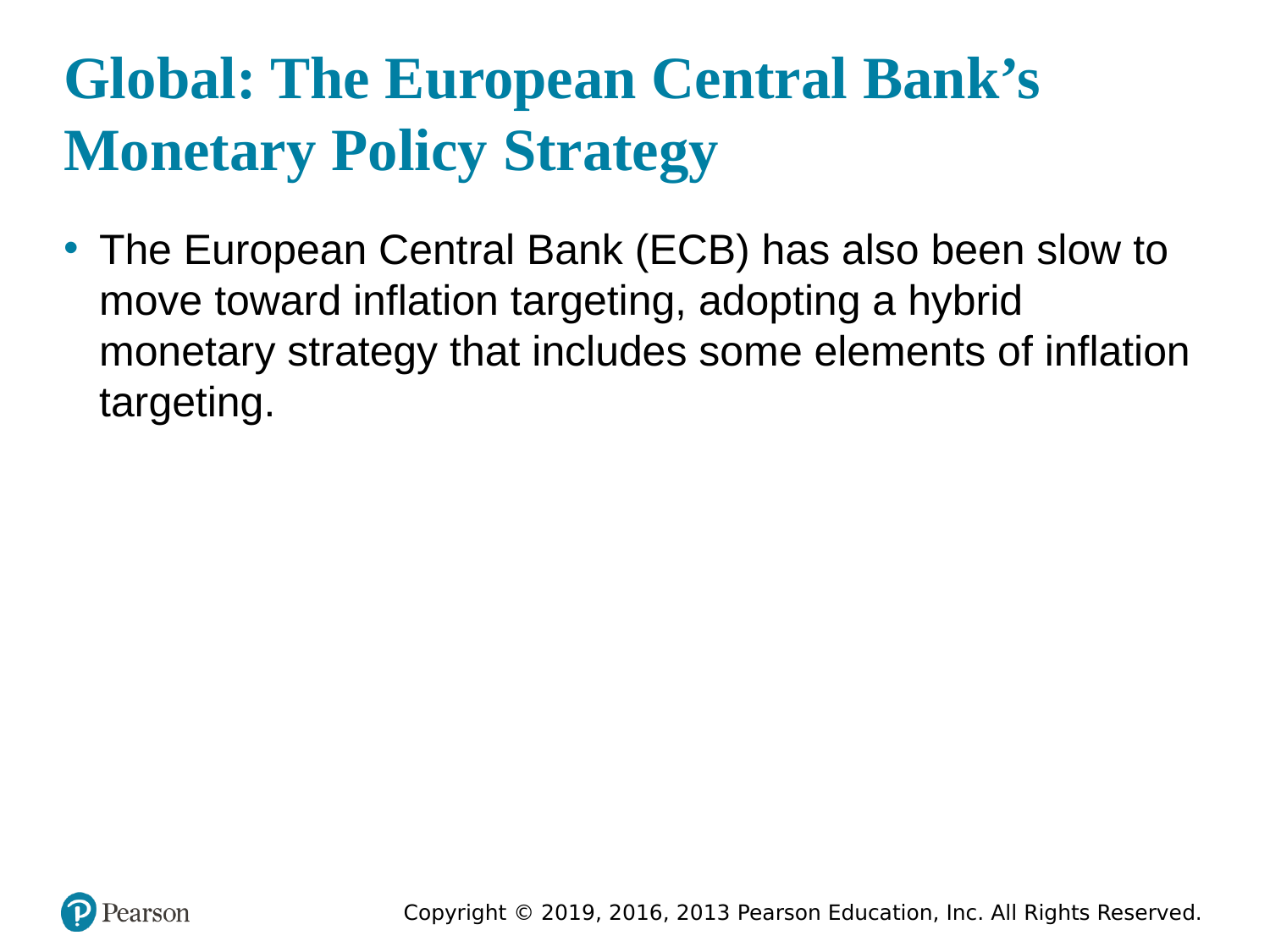

# Global: The European Central Bank’s Monetary Policy Strategy
The European Central Bank (ECB) has also been slow to move toward inflation targeting, adopting a hybrid monetary strategy that includes some elements of inflation targeting.